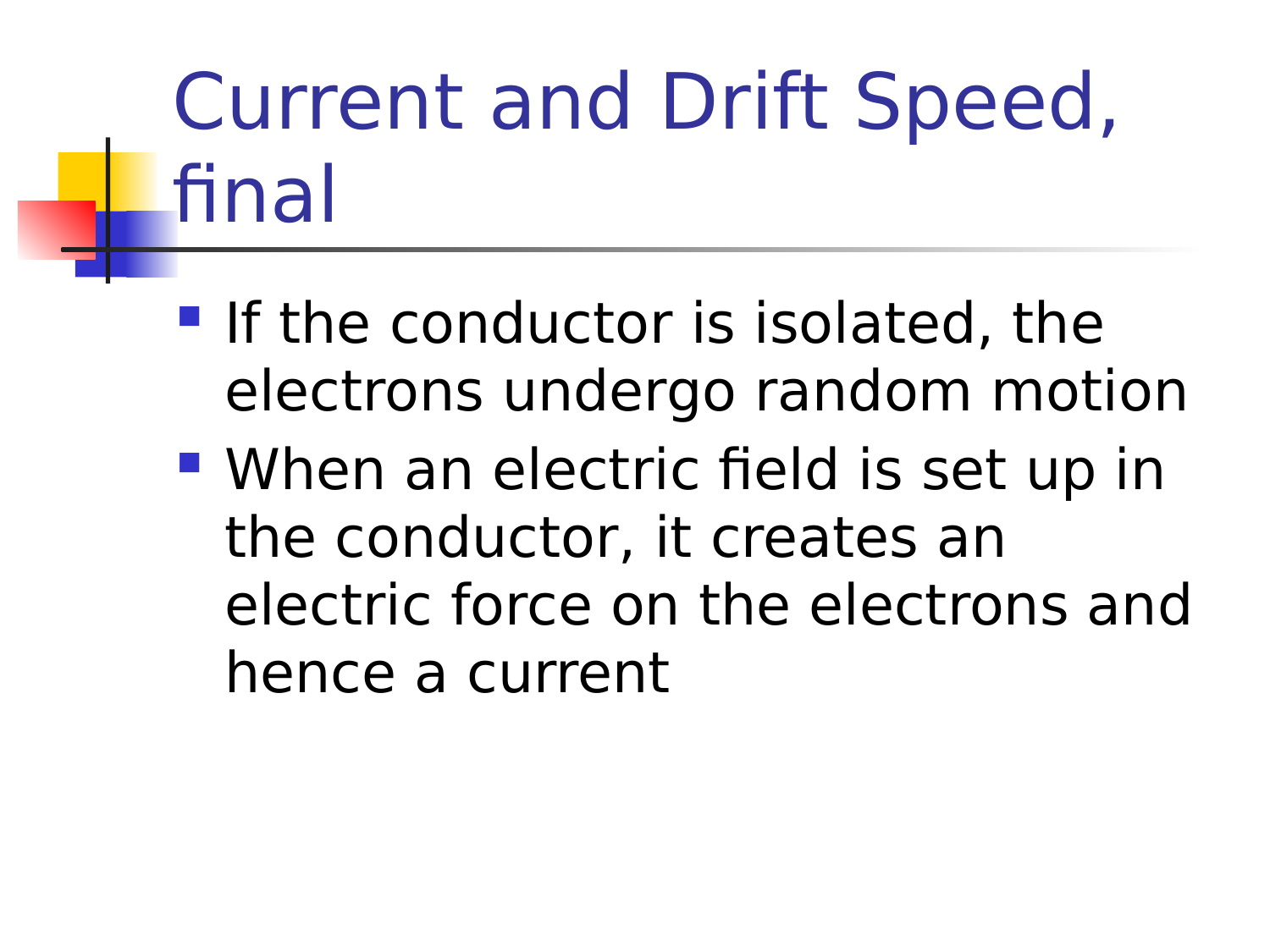

# Current and Drift Speed, final
If the conductor is isolated, the electrons undergo random motion
When an electric field is set up in the conductor, it creates an electric force on the electrons and hence a current